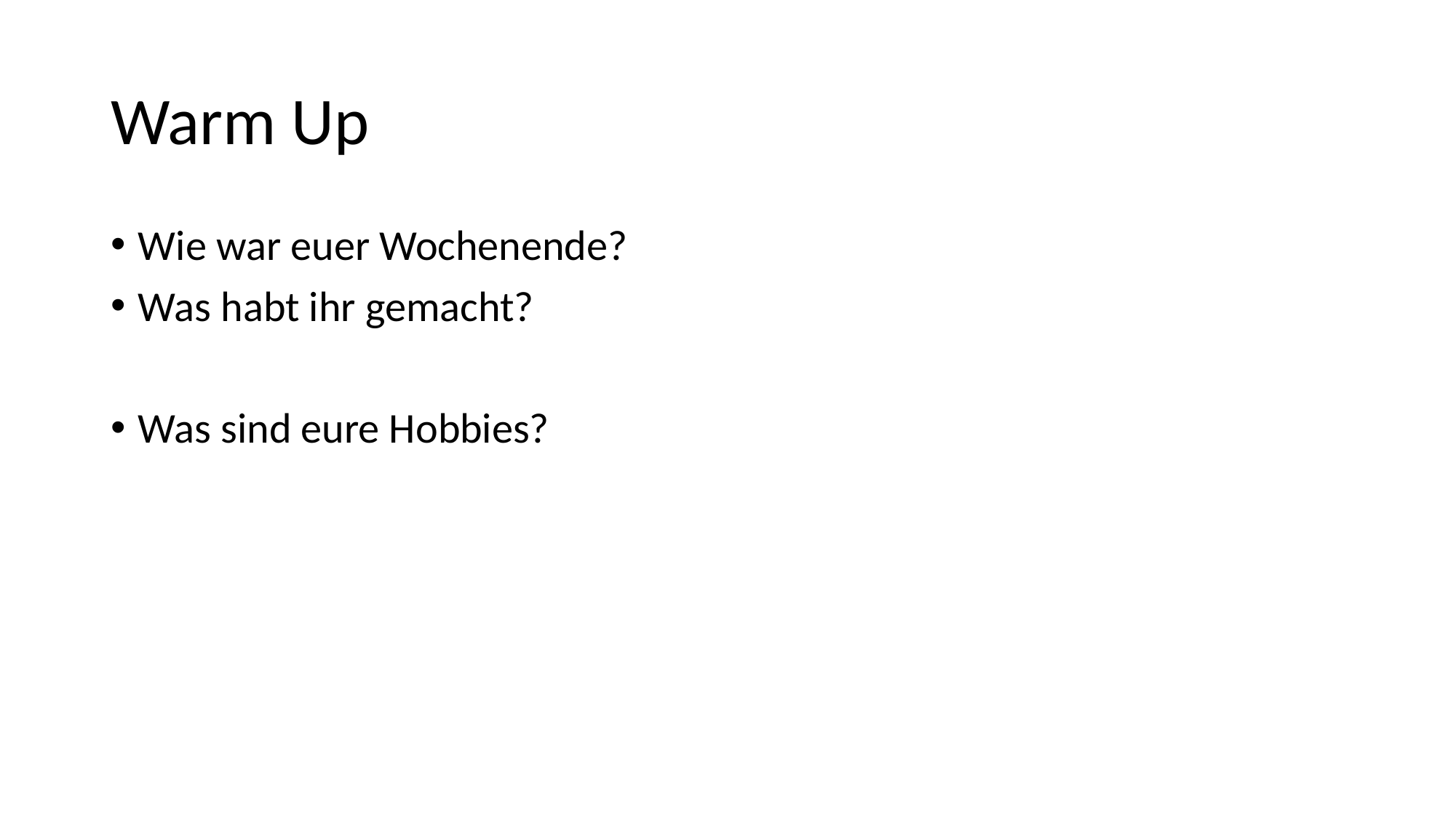

# Warm Up
Wie war euer Wochenende?
Was habt ihr gemacht?

Was sind eure Hobbies?